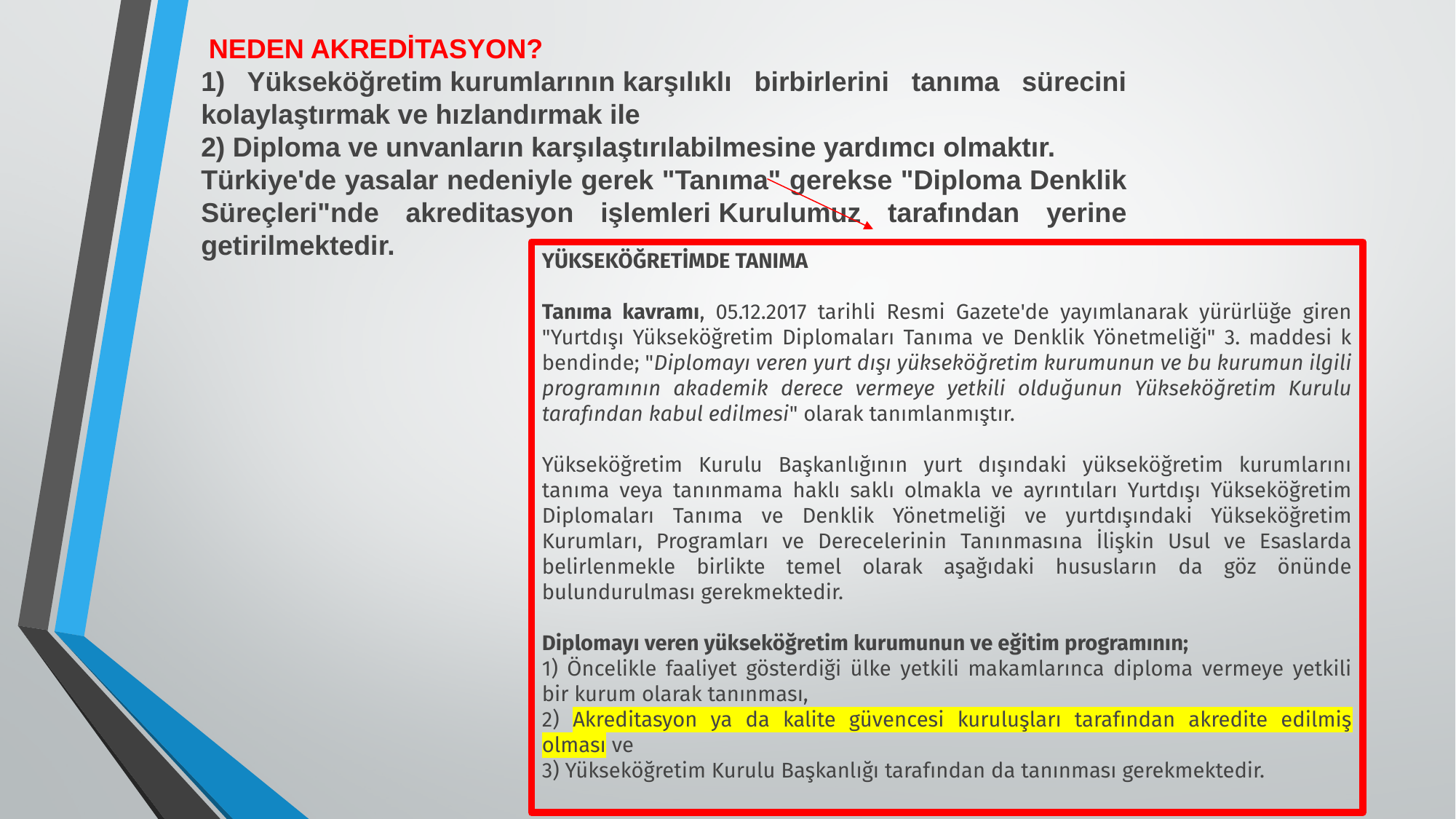

NEDEN AKREDİTASYON?
1) Yükseköğretim kurumlarının karşılıklı birbirlerini tanıma sürecini kolaylaştırmak ve hızlandırmak ile
2) Diploma ve unvanların karşılaştırılabilmesine yardımcı olmaktır.
Türkiye'de yasalar nedeniyle gerek "Tanıma" gerekse "Diploma Denklik Süreçleri"nde akreditasyon işlemleri Kurulumuz tarafından yerine getirilmektedir.

YÜKSEKÖĞRETİMDE TANIMA

Tanıma kavramı, 05.12.2017 tarihli Resmi Gazete'de yayımlanarak yürürlüğe giren "Yurtdışı Yükseköğretim Diplomaları Tanıma ve Denklik Yönetmeliği" 3. maddesi k bendinde; "Diplomayı veren yurt dışı yükseköğretim kurumunun ve bu kurumun ilgili programının akademik derece vermeye yetkili olduğunun Yükseköğretim Kurulu tarafından kabul edilmesi" olarak tanımlanmıştır.

Yükseköğretim Kurulu Başkanlığının yurt dışındaki yükseköğretim kurumlarını tanıma veya tanınmama haklı saklı olmakla ve ayrıntıları Yurtdışı Yükseköğretim Diplomaları Tanıma ve Denklik Yönetmeliği ve yurtdışındaki Yükseköğretim Kurumları, Programları ve Derecelerinin Tanınmasına İlişkin Usul ve Esaslarda belirlenmekle birlikte temel olarak aşağıdaki hususların da göz önünde bulundurulması gerekmektedir.

Diplomayı veren yükseköğretim kurumunun ve eğitim programının;
1) Öncelikle faaliyet gösterdiği ülke yetkili makamlarınca diploma vermeye yetkili bir kurum olarak tanınması,
2) Akreditasyon ya da kalite güvencesi kuruluşları tarafından akredite edilmiş olması ve
3) Yükseköğretim Kurulu Başkanlığı tarafından da tanınması gerekmektedir.